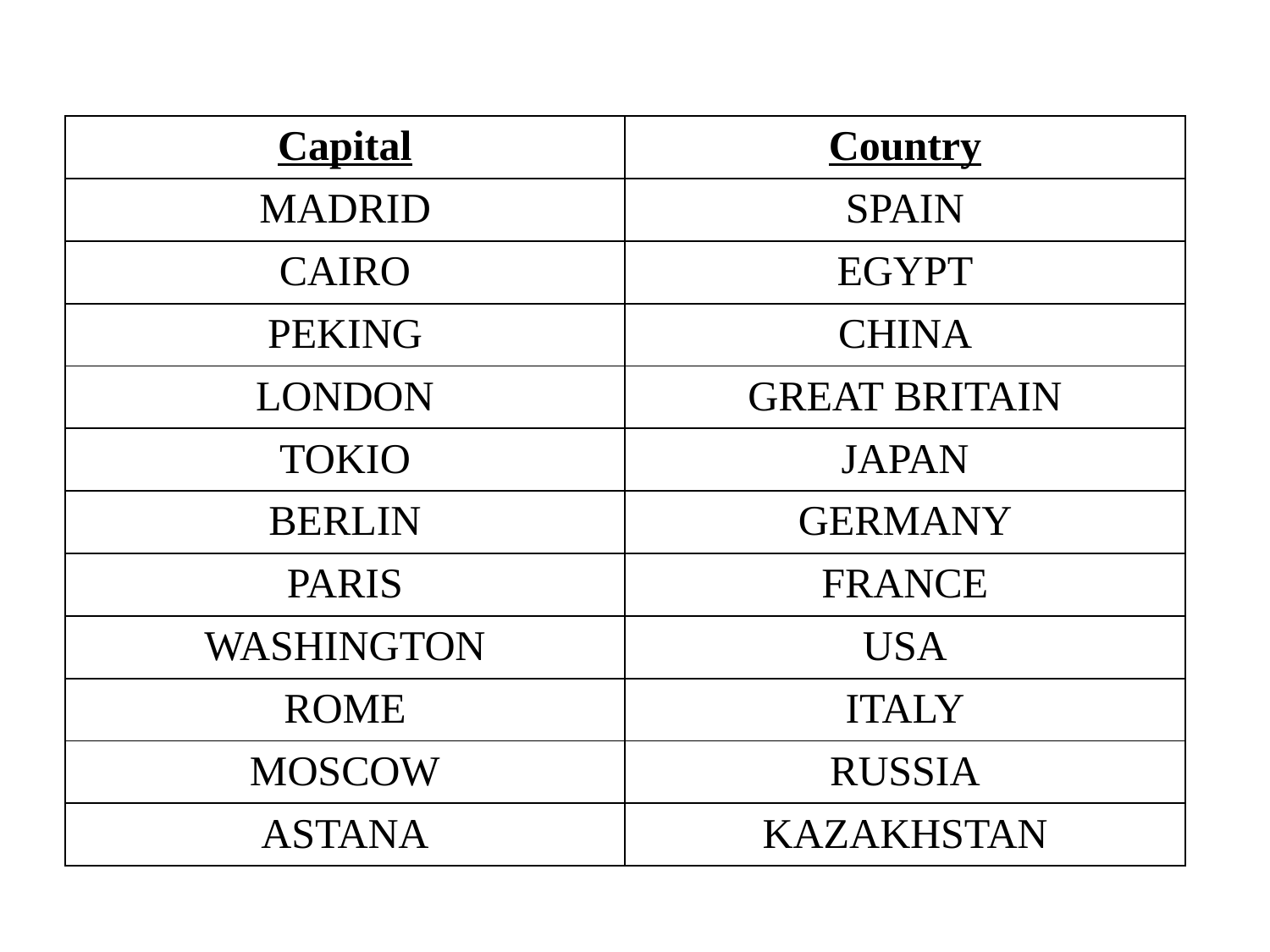

| Capital | Country |
| --- | --- |
| MADRID | SPAIN |
| CAIRO | EGYPT |
| PEKING | CHINA |
| LONDON | GREAT BRITAIN |
| TOKIO | JAPAN |
| BERLIN | GERMANY |
| PARIS | FRANCE |
| WASHINGTON | USA |
| ROME | ITALY |
| MOSCOW | RUSSIA |
| ASTANA | KAZAKHSTAN |